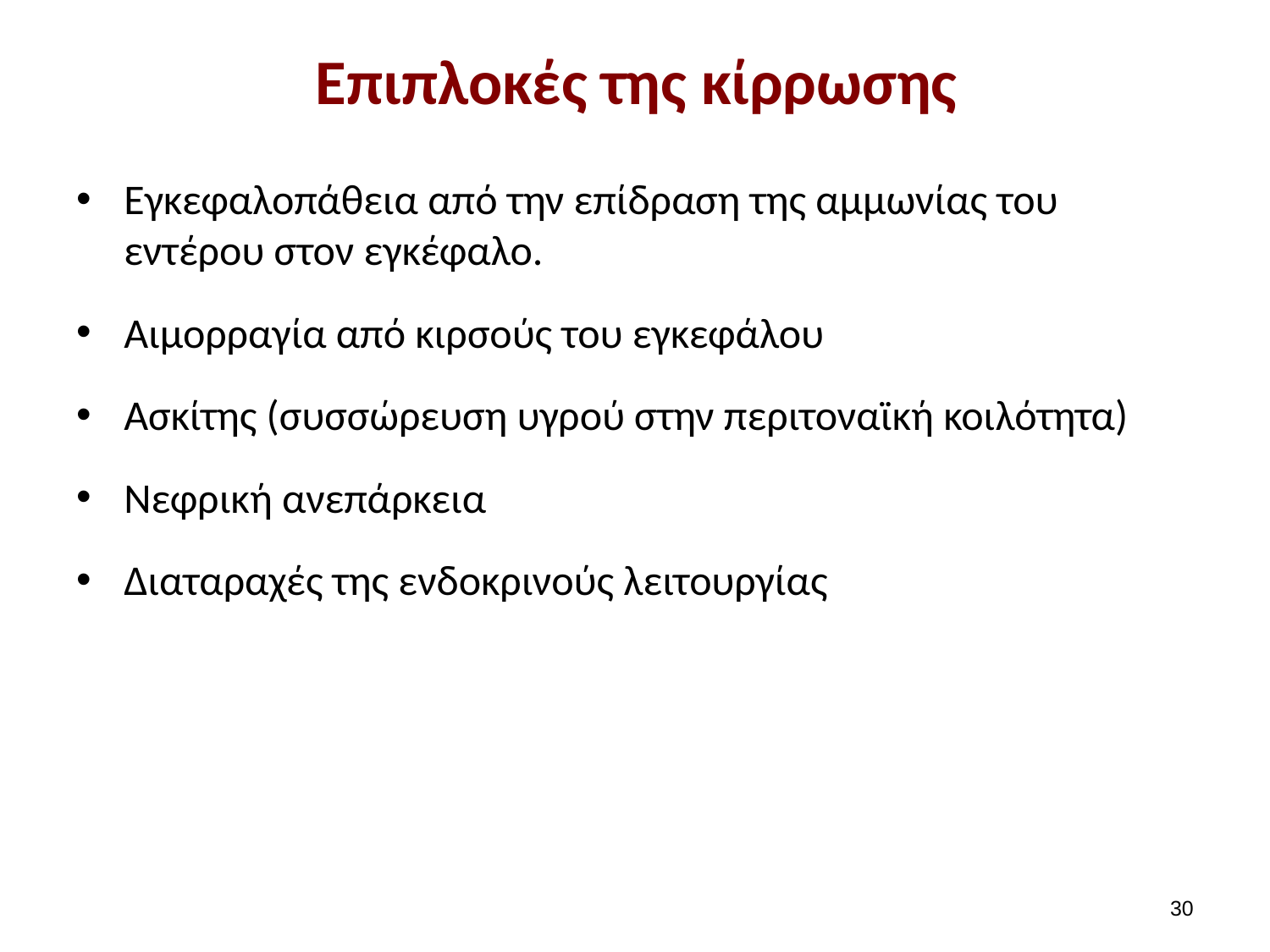

# Επιπλοκές της κίρρωσης
Εγκεφαλοπάθεια από την επίδραση της αμμωνίας του εντέρου στον εγκέφαλο.
Αιμορραγία από κιρσούς του εγκεφάλου
Ασκίτης (συσσώρευση υγρού στην περιτοναϊκή κοιλότητα)
Νεφρική ανεπάρκεια
Διαταραχές της ενδοκρινούς λειτουργίας

30